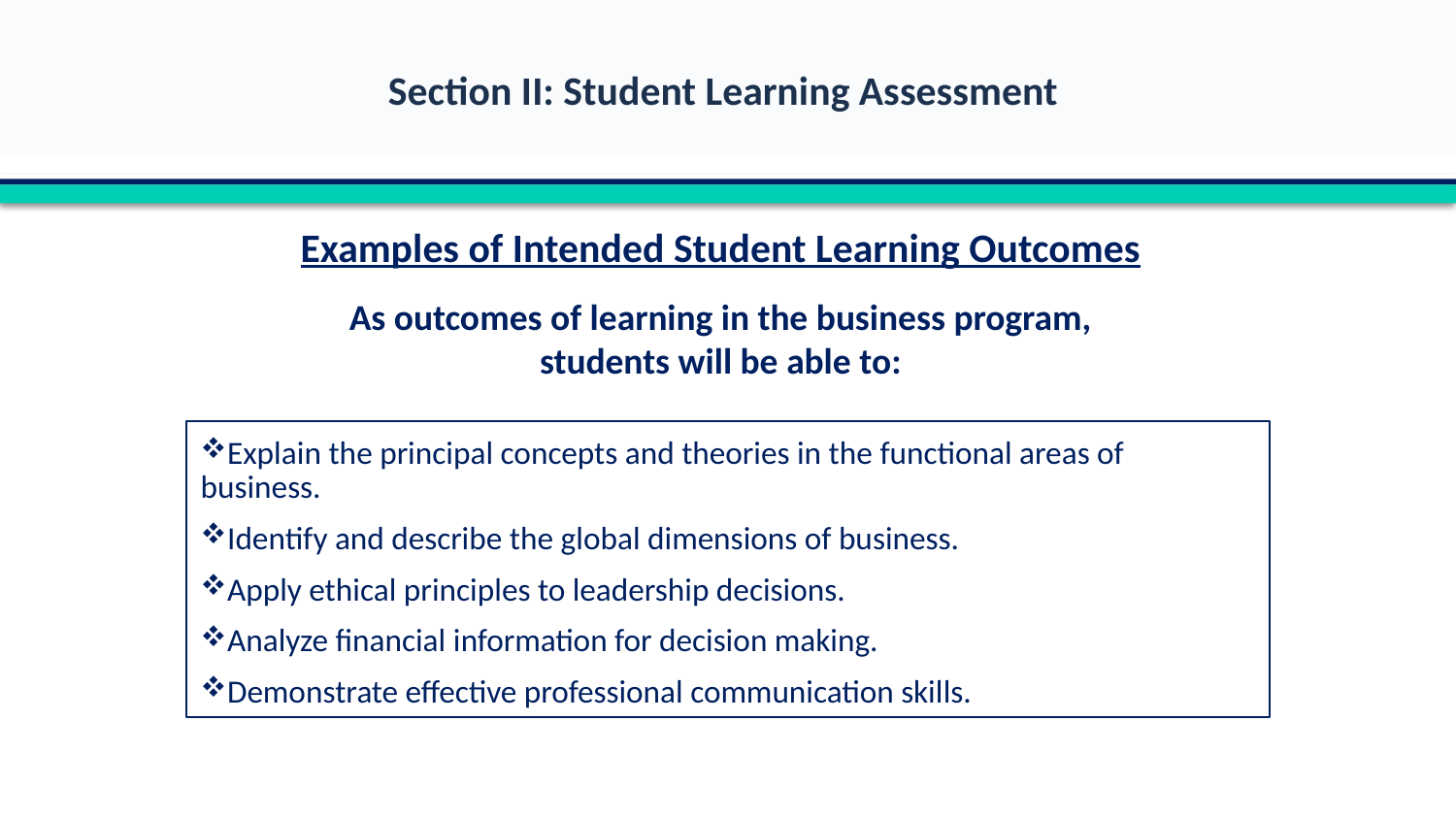

Section II: Student Learning Assessment

Examples of Intended Student Learning Outcomes
As outcomes of learning in the business program,
students will be able to:
Explain the principal concepts and theories in the functional areas of 	business.
Identify and describe the global dimensions of business.
Apply ethical principles to leadership decisions.
Analyze financial information for decision making.
Demonstrate effective professional communication skills.